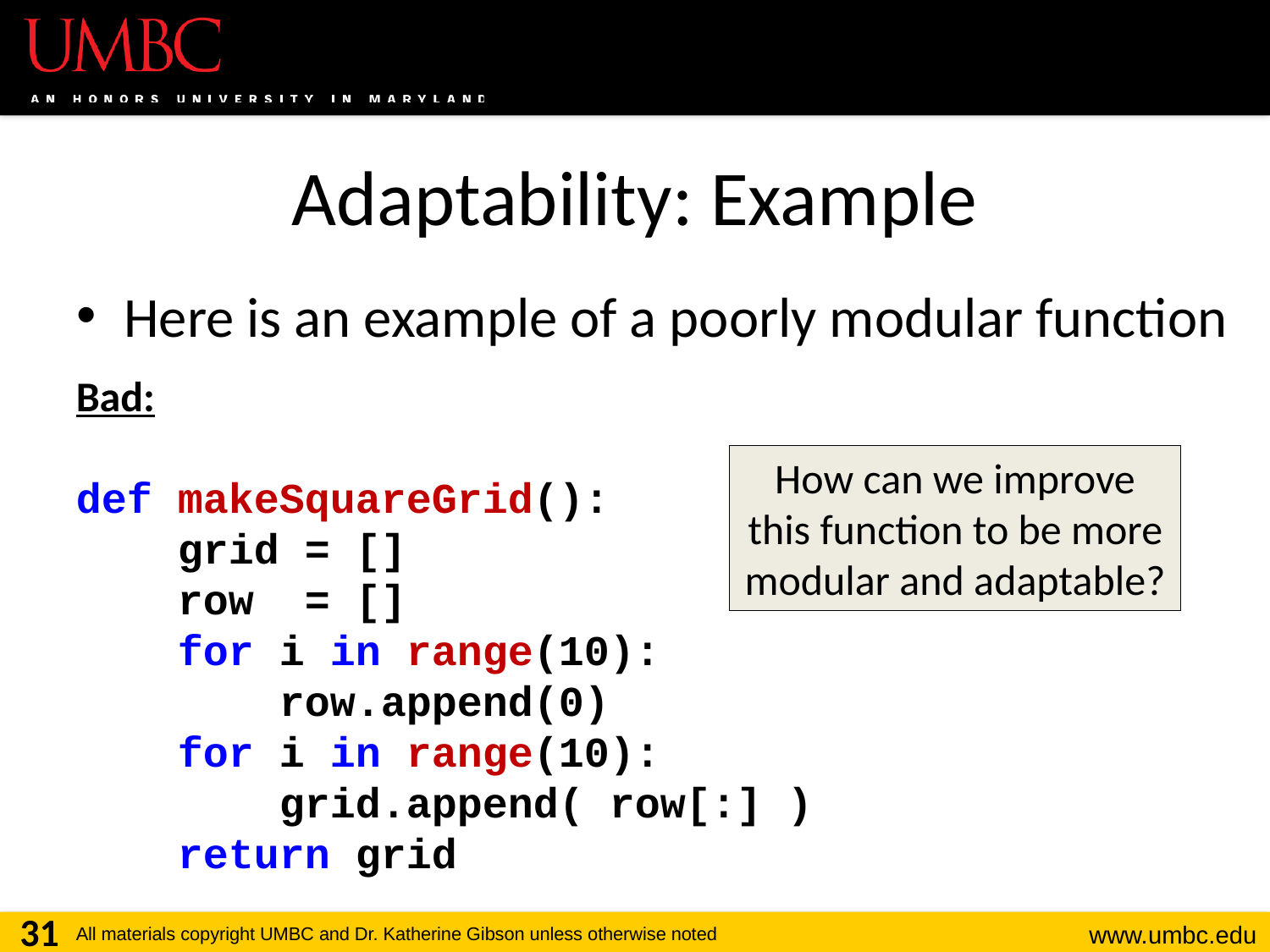

# Adaptability: Example
Here is an example of a poorly modular function
Bad:

def makeSquareGrid():
    grid = []
    row  = []
    for i in range(10):
        row.append(0)
    for i in range(10):
        grid.append( row[:] )
    return grid
How can we improve this function to be more modular and adaptable?
31